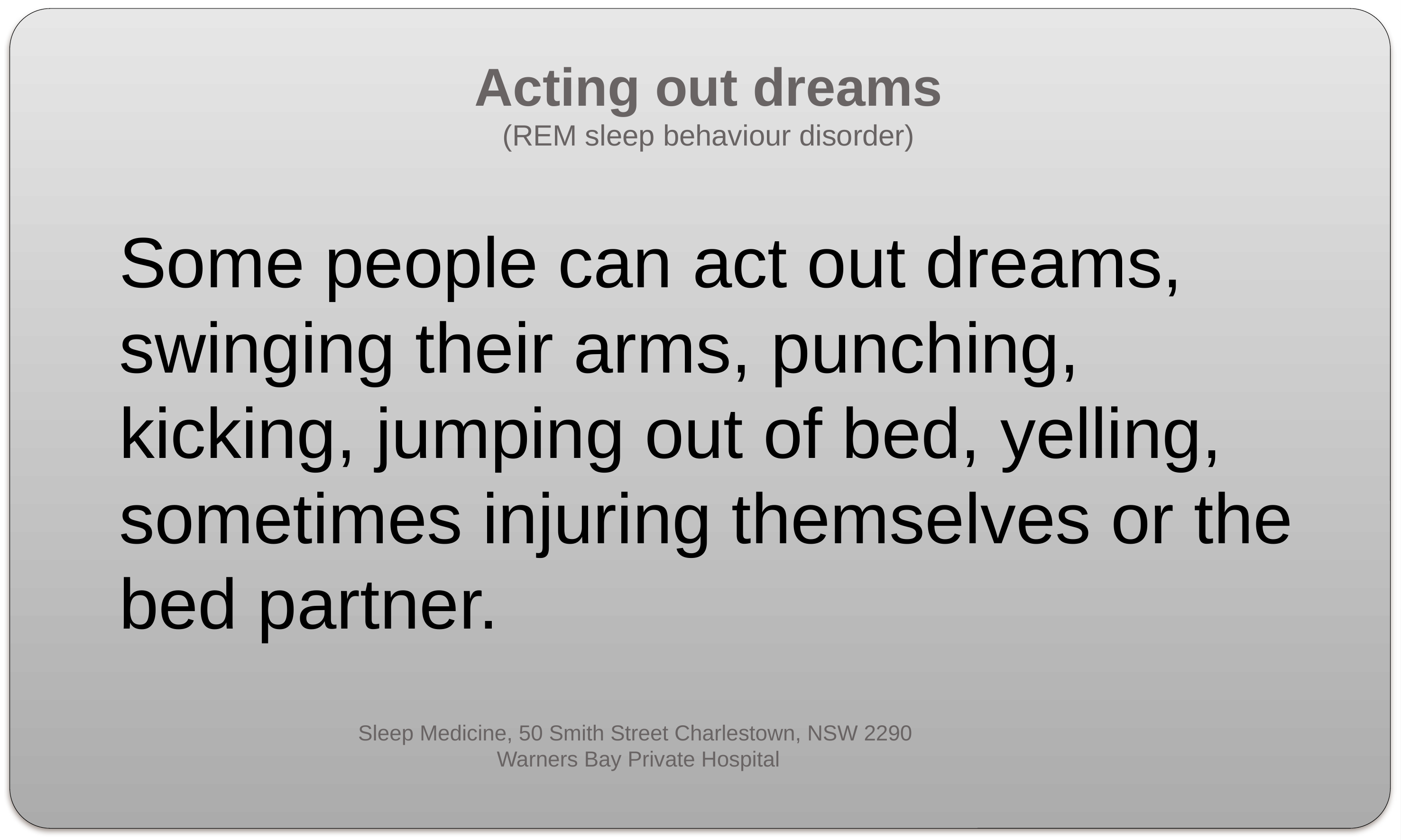

# Acting out dreams (REM sleep behaviour disorder)
Some people can act out dreams, swinging their arms, punching, kicking, jumping out of bed, yelling, sometimes injuring themselves or the bed partner.
Sleep Medicine, 50 Smith Street Charlestown, NSW 2290
Warners Bay Private Hospital